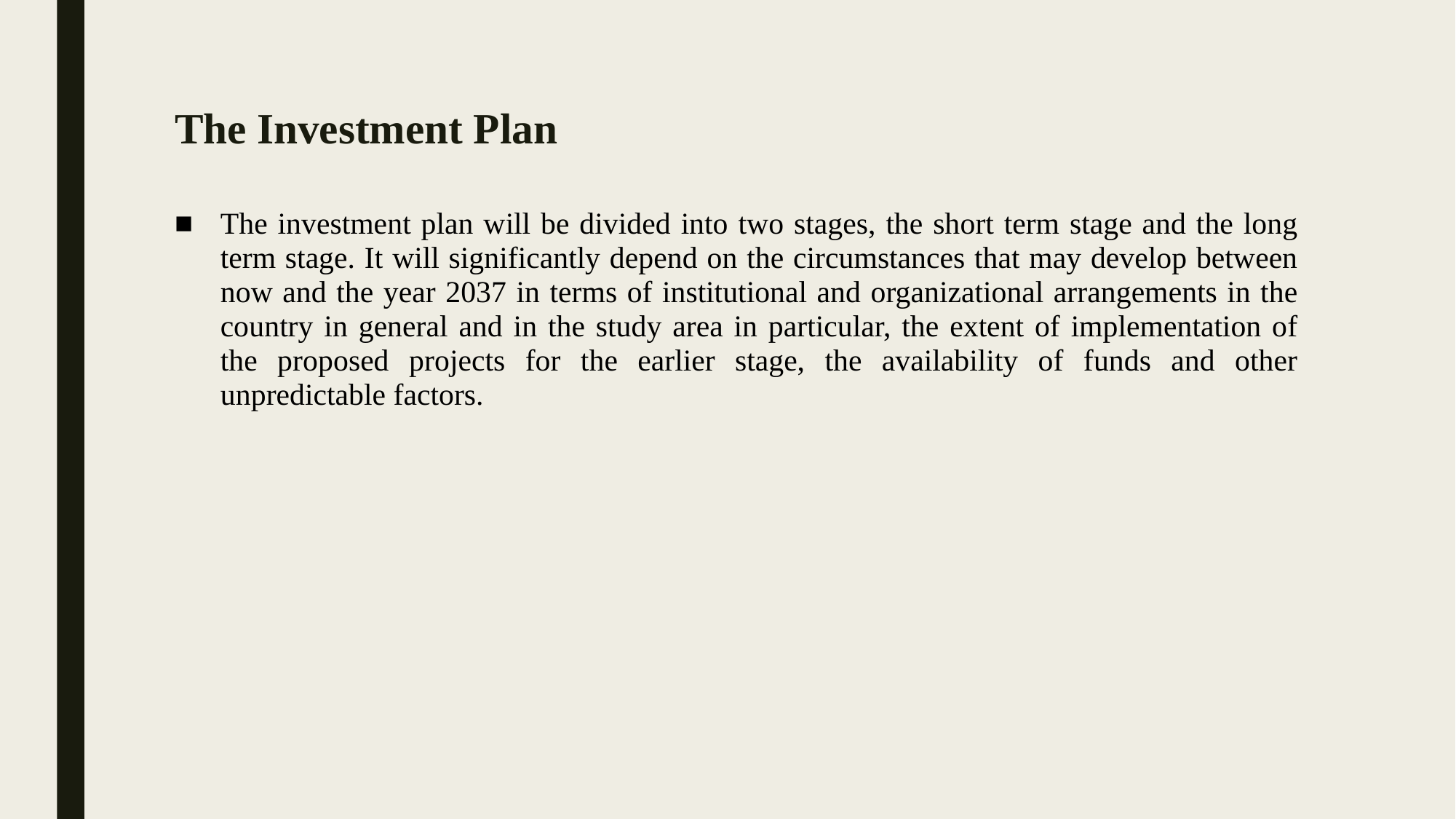

# The Investment Plan
The investment plan will be divided into two stages, the short term stage and the long term stage. It will significantly depend on the circumstances that may develop between now and the year 2037 in terms of institutional and organizational arrangements in the country in general and in the study area in particular, the extent of implementation of the proposed projects for the earlier stage, the availability of funds and other unpredictable factors.